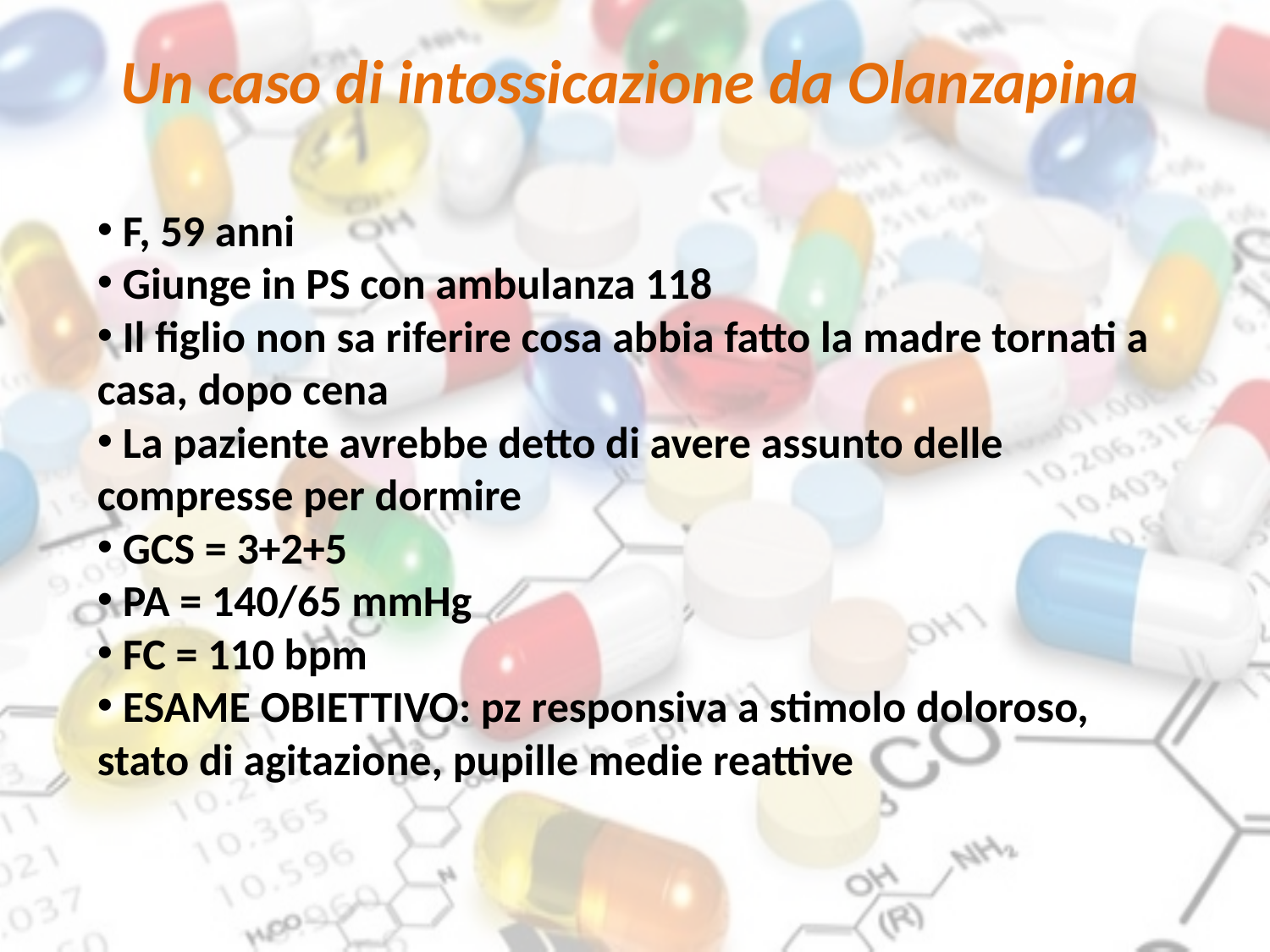

Un caso di intossicazione da Olanzapina
 F, 59 anni
 Giunge in PS con ambulanza 118
 Il figlio non sa riferire cosa abbia fatto la madre tornati a casa, dopo cena
 La paziente avrebbe detto di avere assunto delle compresse per dormire
 GCS = 3+2+5
 PA = 140/65 mmHg
 FC = 110 bpm
 ESAME OBIETTIVO: pz responsiva a stimolo doloroso, stato di agitazione, pupille medie reattive